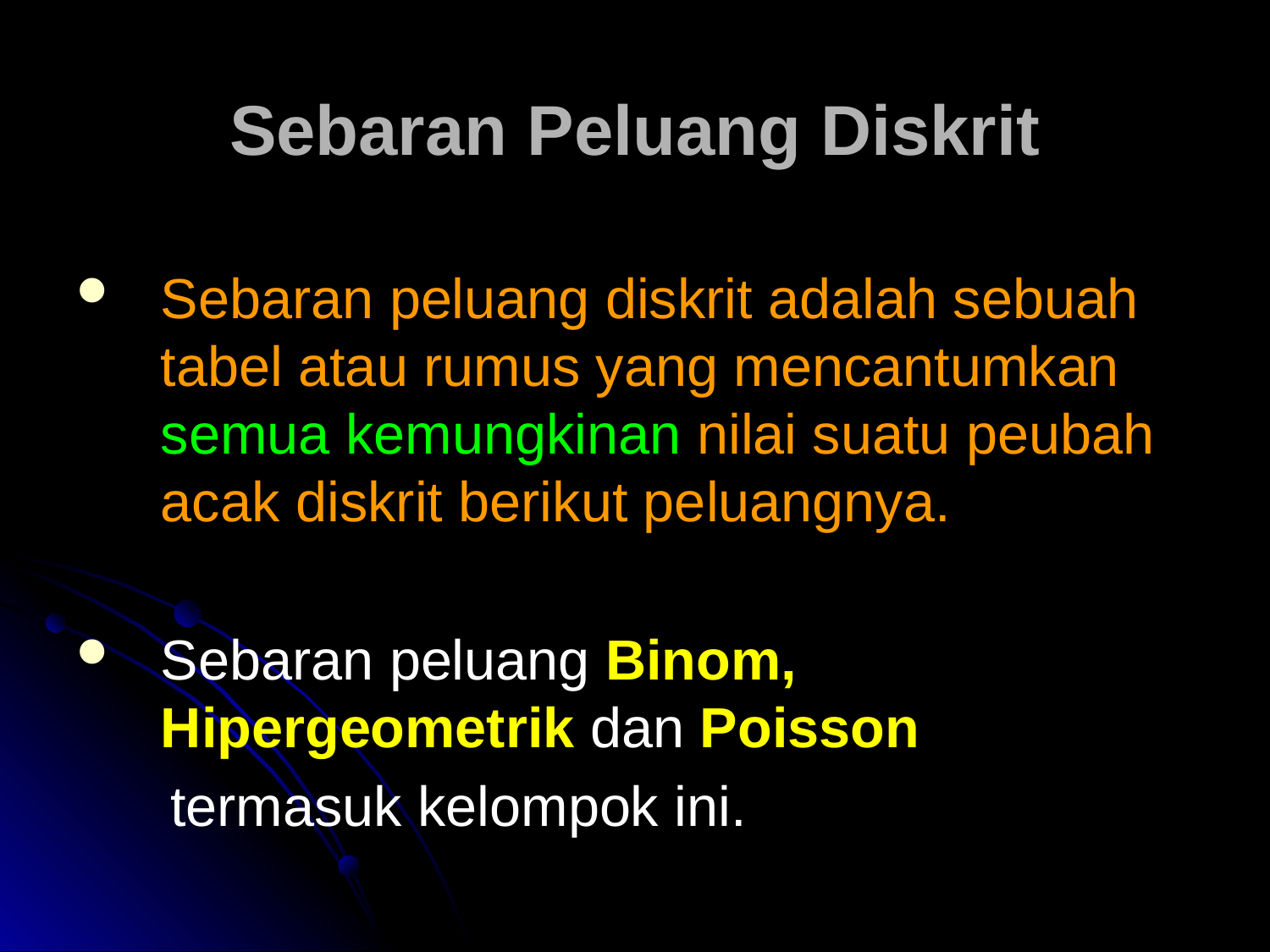

# Sebaran Peluang Diskrit
Sebaran peluang diskrit adalah sebuah tabel atau rumus yang mencantumkan semua kemungkinan nilai suatu peubah acak diskrit berikut peluangnya.

Sebaran peluang Binom, Hipergeometrik dan Poisson
      termasuk kelompok ini.